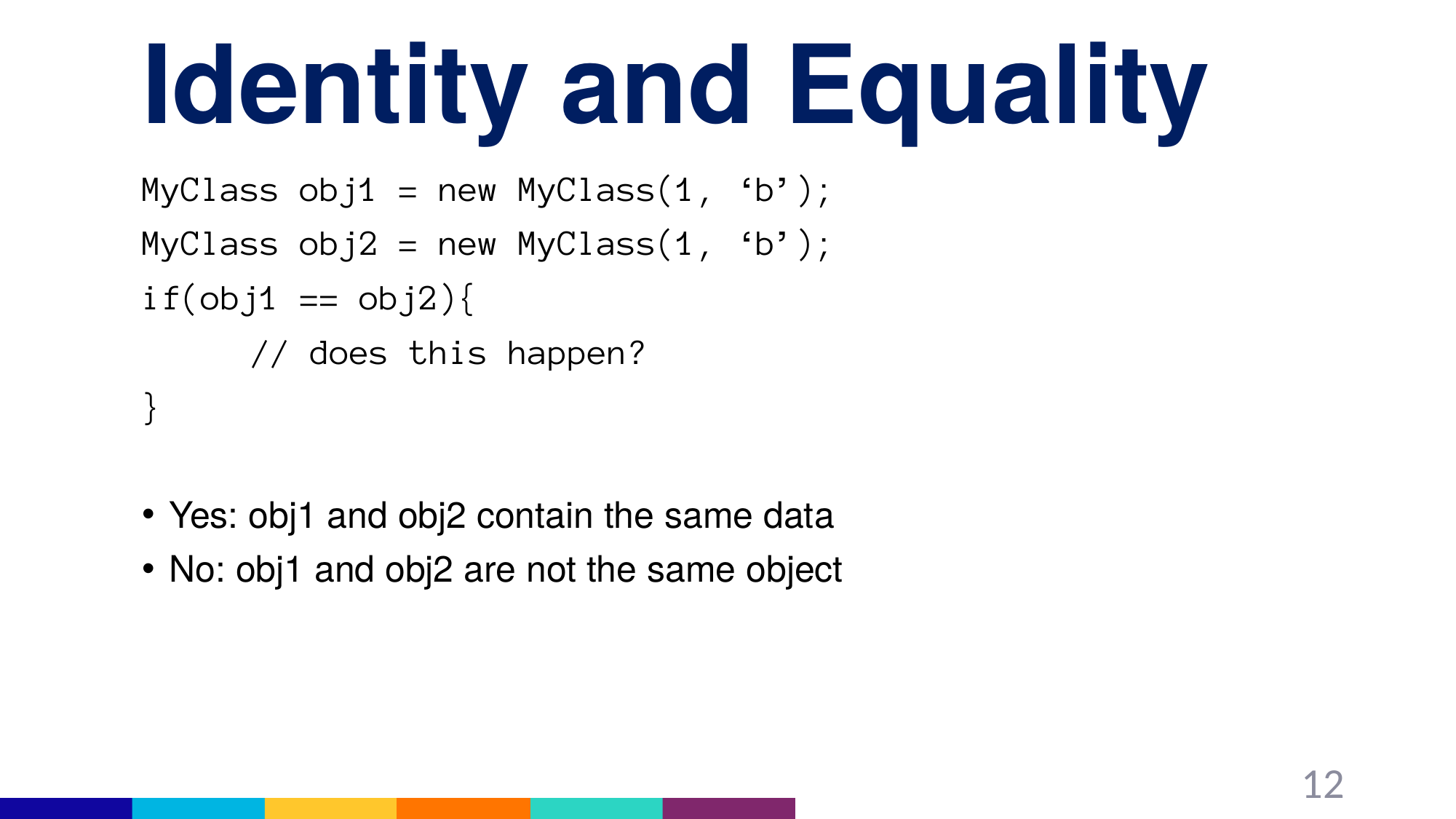

# Identity and Equality
MyClass obj1 = new MyClass(1, ‘b’);
MyClass obj2 = new MyClass(1, ‘b’);
if(obj1 == obj2){
	// does this happen?
}

Yes: obj1 and obj2 contain the same data
No: obj1 and obj2 are not the same object

12